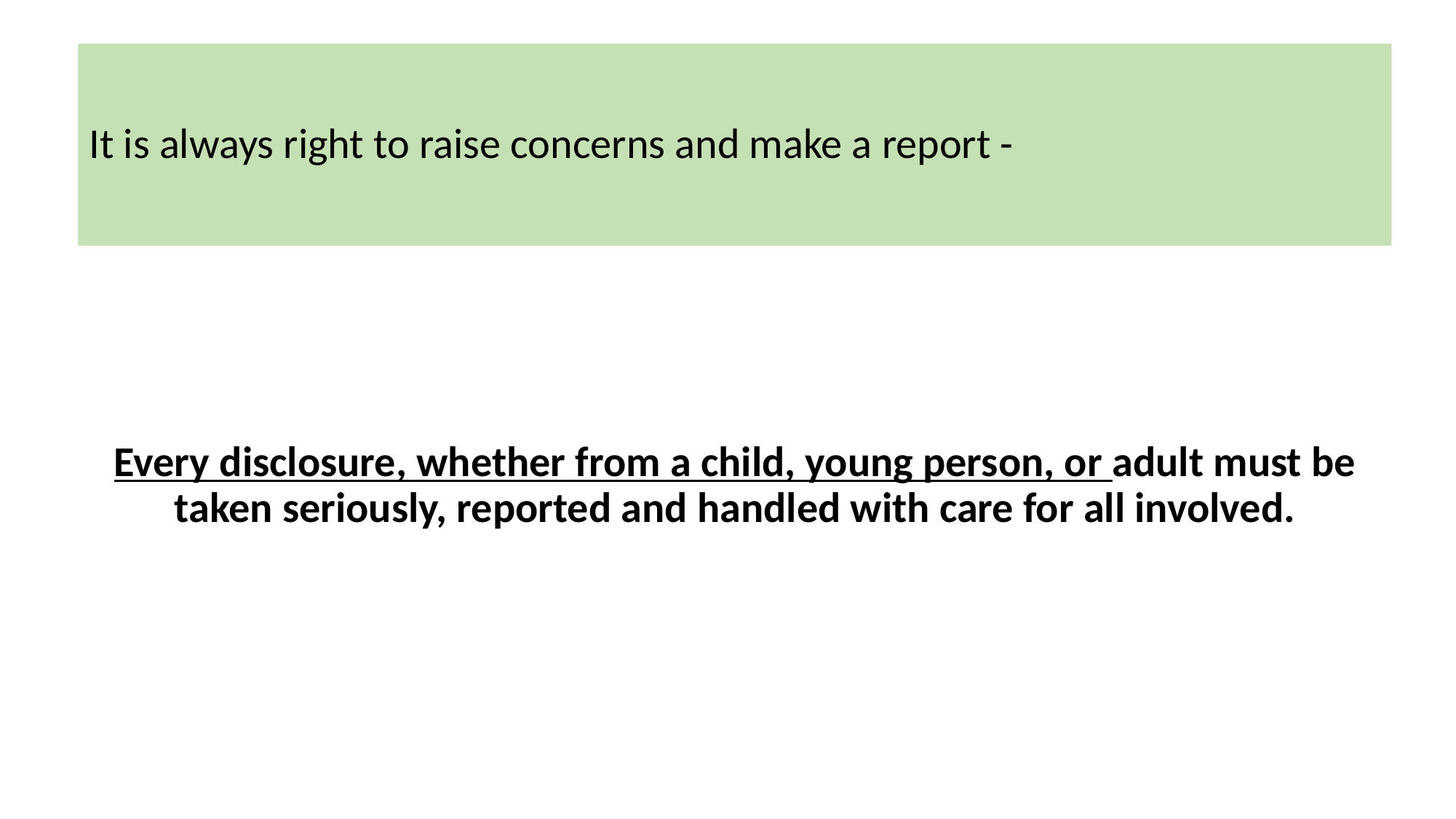

# It is always right to raise concerns and make a report -

Every disclosure, whether from a child, young person, or adult must be taken seriously, reported and handled with care for all involved.